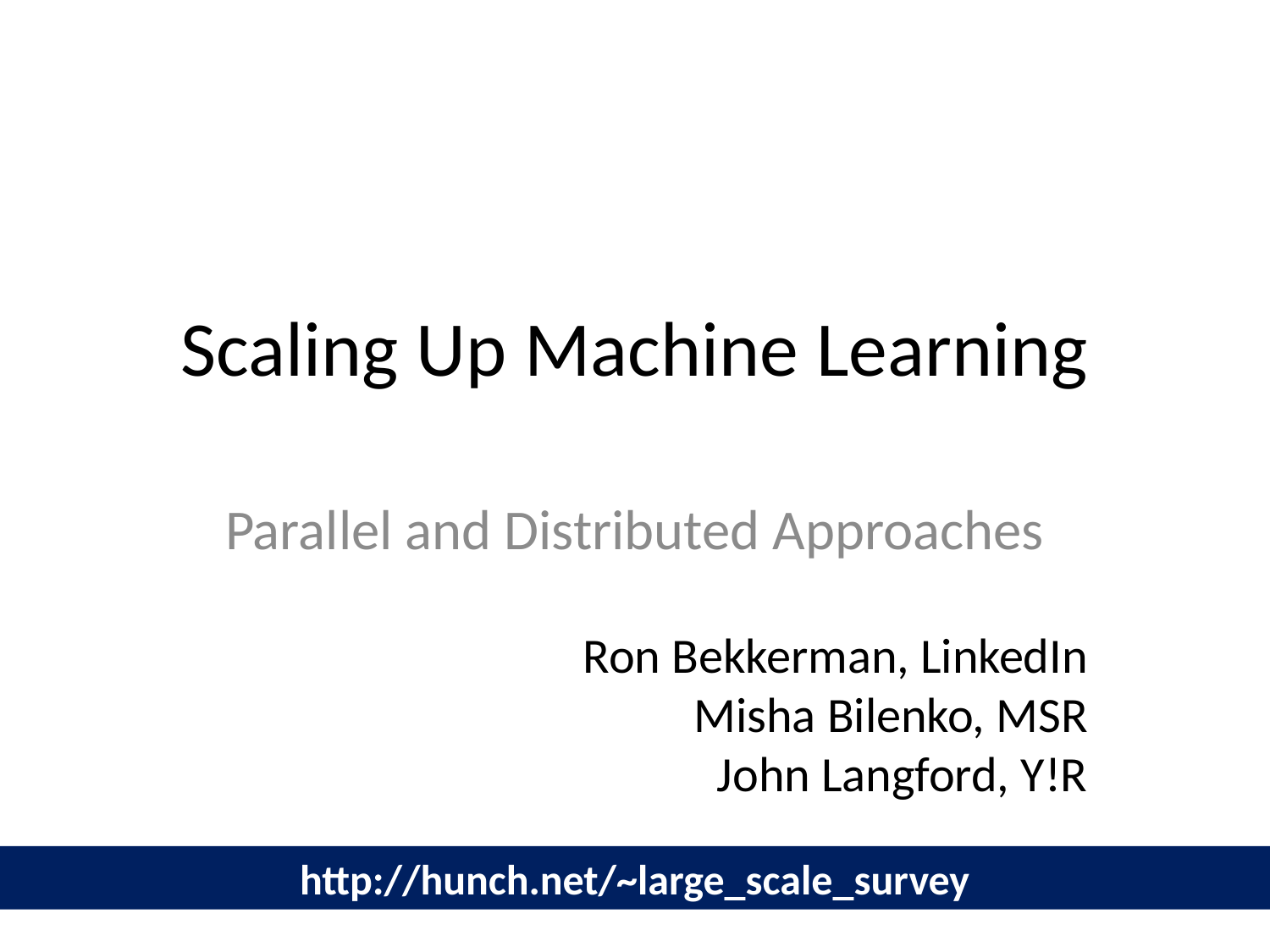

# Scaling Up Machine Learning
Parallel and Distributed Approaches
Ron Bekkerman, LinkedIn
Misha Bilenko, MSR
John Langford, Y!R
http://hunch.net/~large_scale_survey